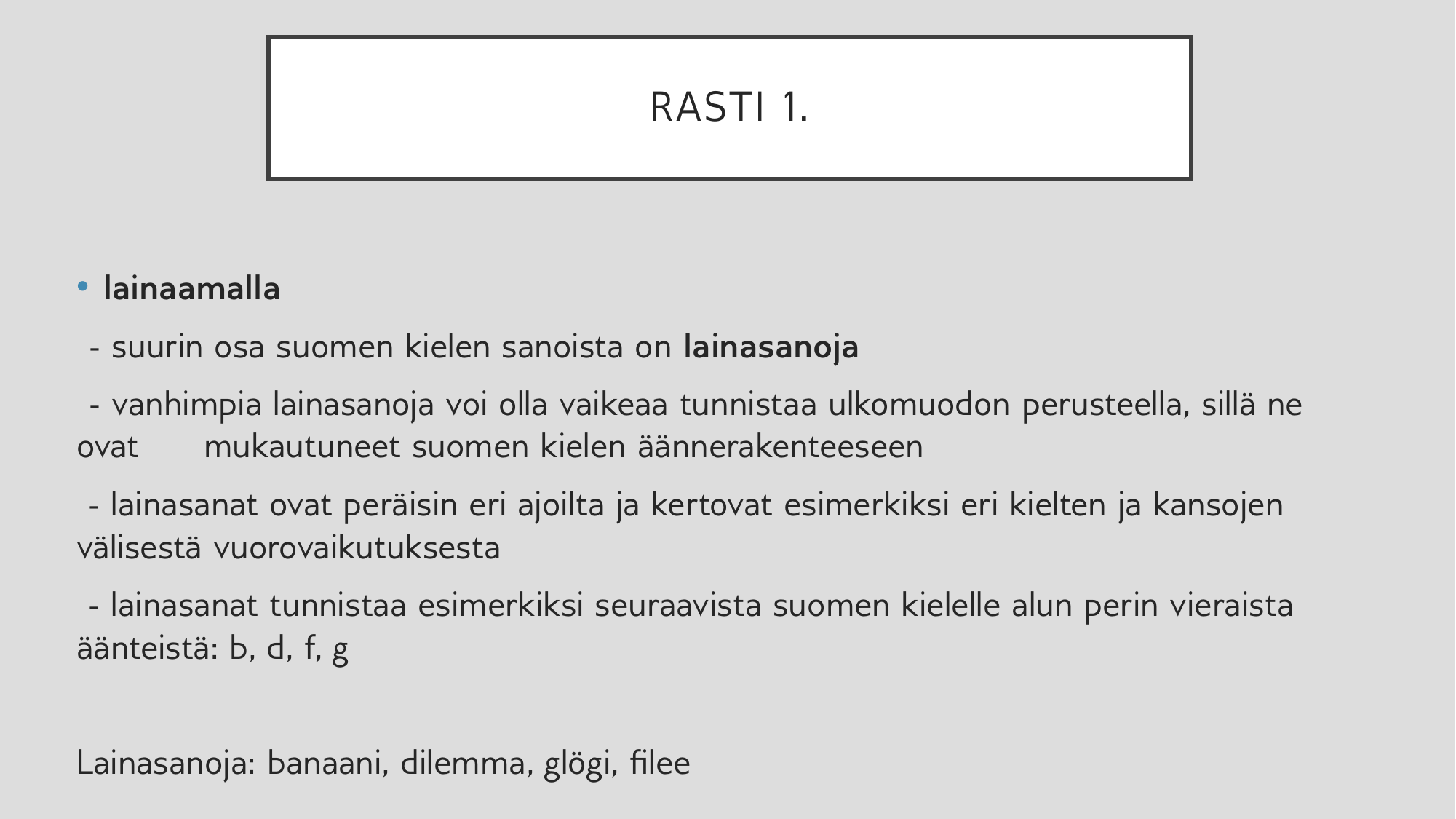

# Rasti 1.
lainaamalla
 - suurin osa suomen kielen sanoista on lainasanoja
 - vanhimpia lainasanoja voi olla vaikeaa tunnistaa ulkomuodon perusteella, sillä ne ovat      mukautuneet suomen kielen äännerakenteeseen
 - lainasanat ovat peräisin eri ajoilta ja kertovat esimerkiksi eri kielten ja kansojen välisestä vuorovaikutuksesta
 - lainasanat tunnistaa esimerkiksi seuraavista suomen kielelle alun perin vieraista äänteistä: b, d, f, g

Lainasanoja: banaani, dilemma, glögi, filee